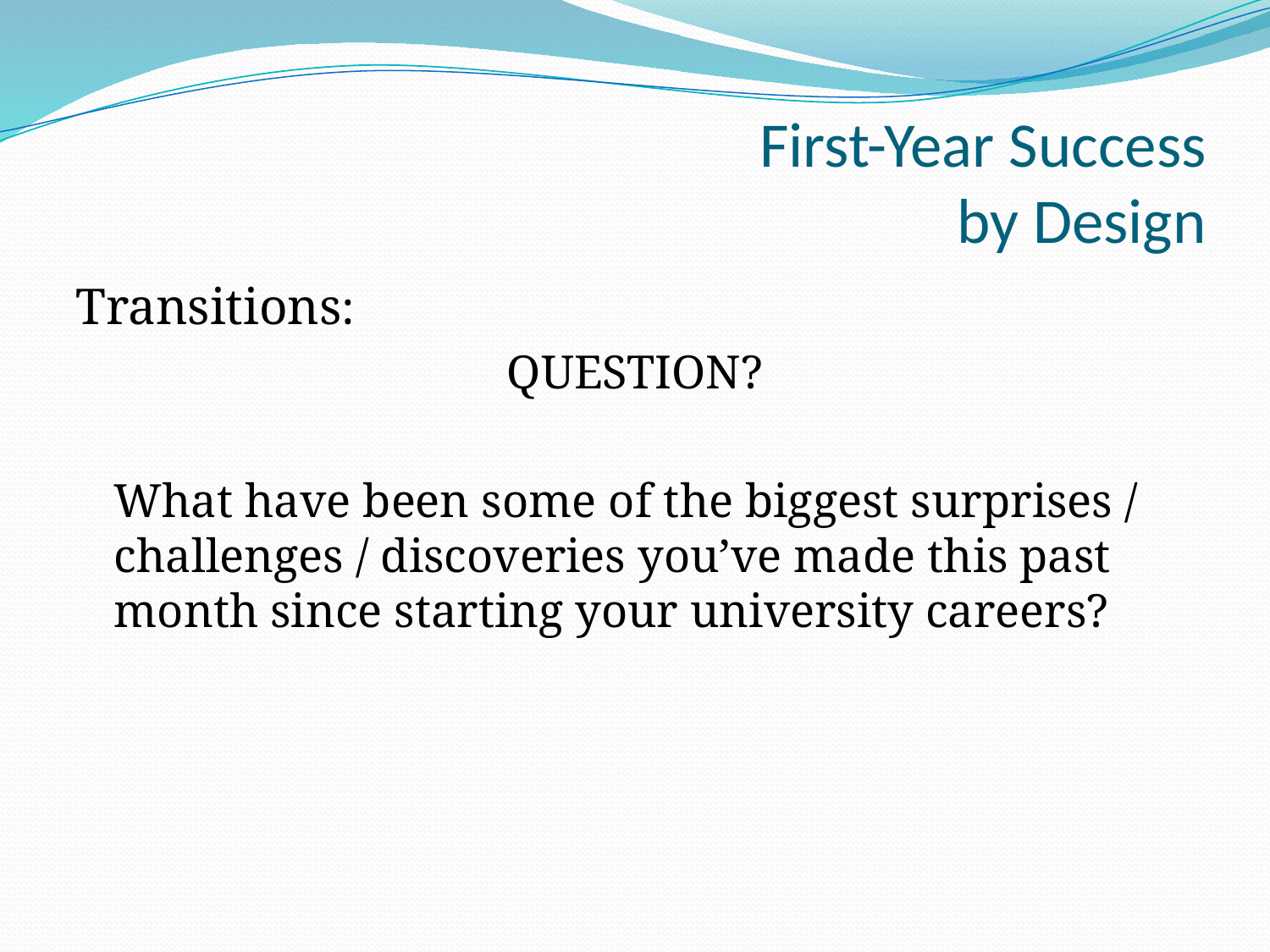

# First-Year Success by Design
Transitions:
Question?

	What have been some of the biggest surprises / challenges / discoveries you’ve made this past month since starting your university careers?